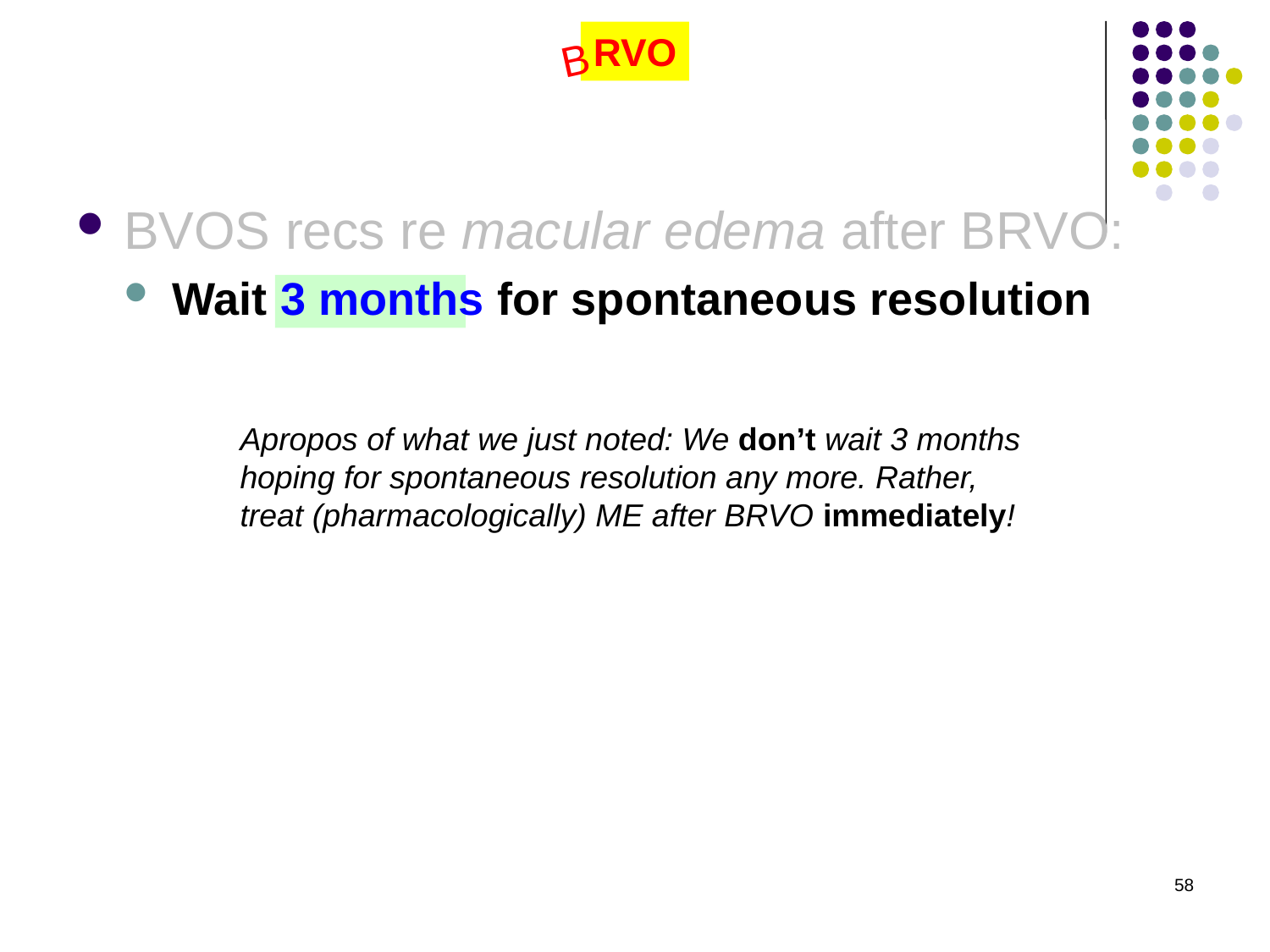

RVO
B
BVOS recs re macular edema after BRVO:
Wait 3 months for spontaneous resolution

Apropos of what we just noted: We don’t wait 3 months hoping for spontaneous resolution any more. Rather, treat (pharmacologically) ME after BRVO immediately!
58